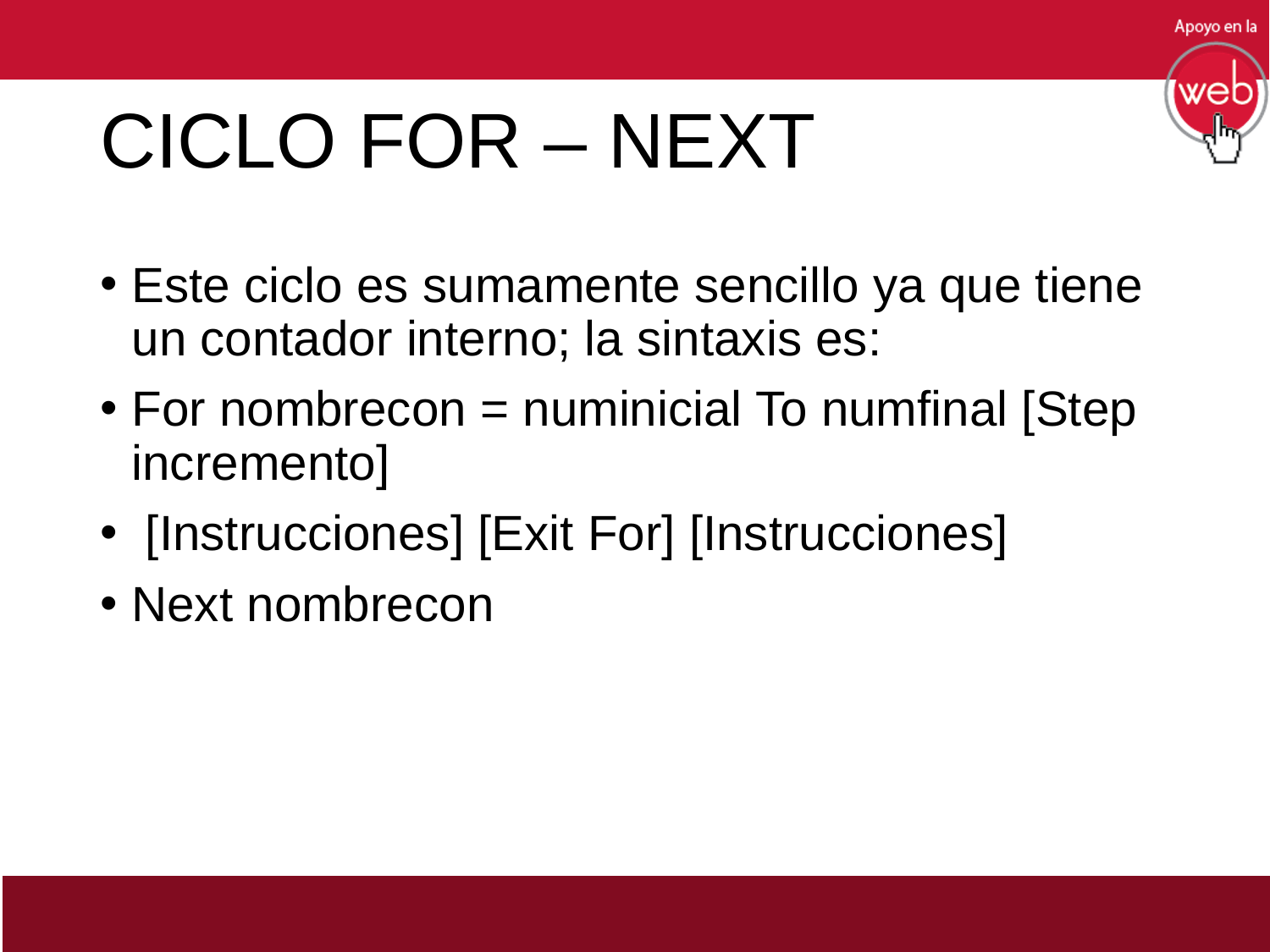

# CICLO FOR – NEXT
Este ciclo es sumamente sencillo ya que tiene un contador interno; la sintaxis es:
For nombrecon = numinicial To numfinal [Step incremento]
 [Instrucciones] [Exit For] [Instrucciones]
Next nombrecon